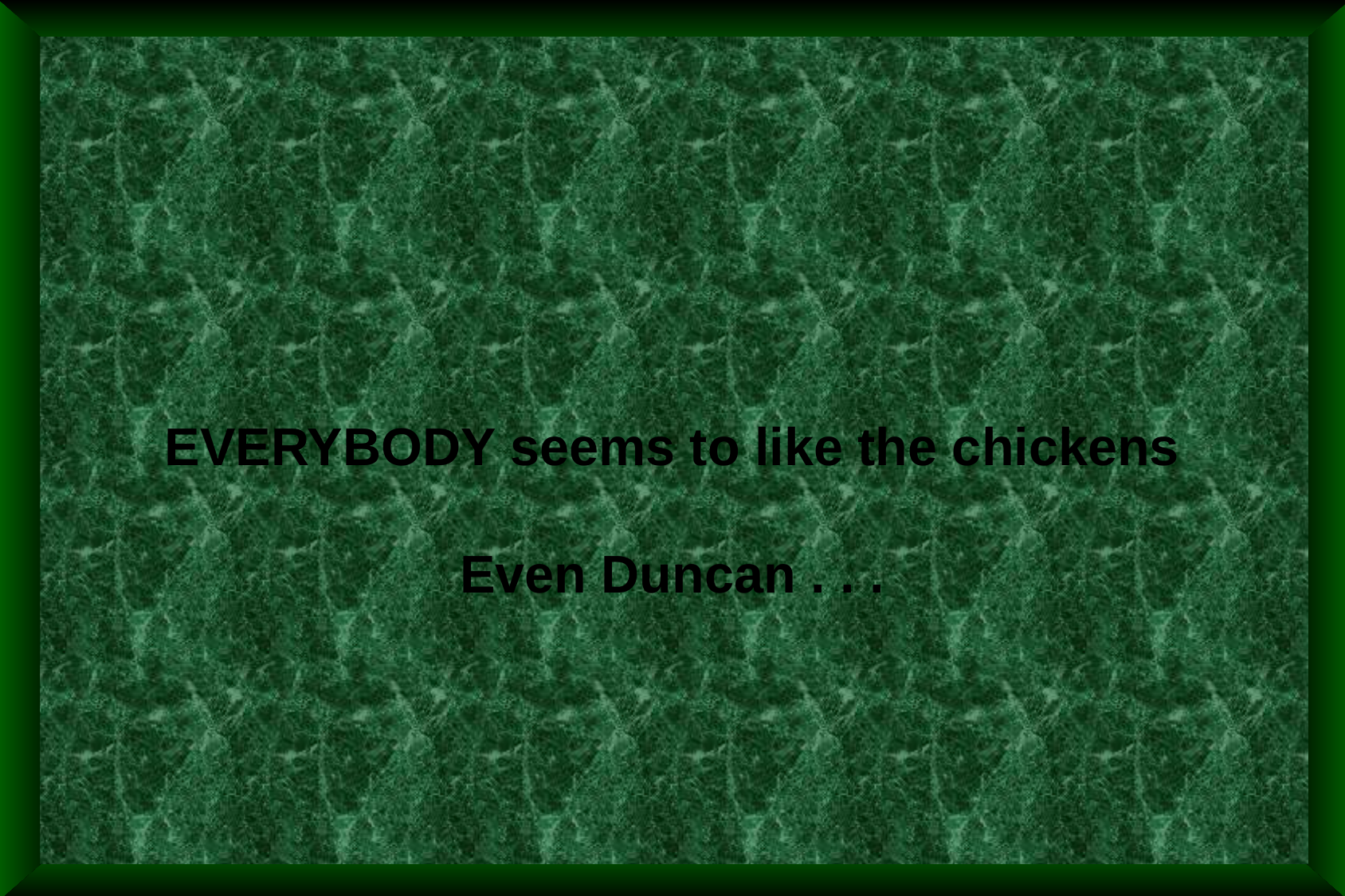

EVERYBODY seems to like the chickens

Even Duncan . . .